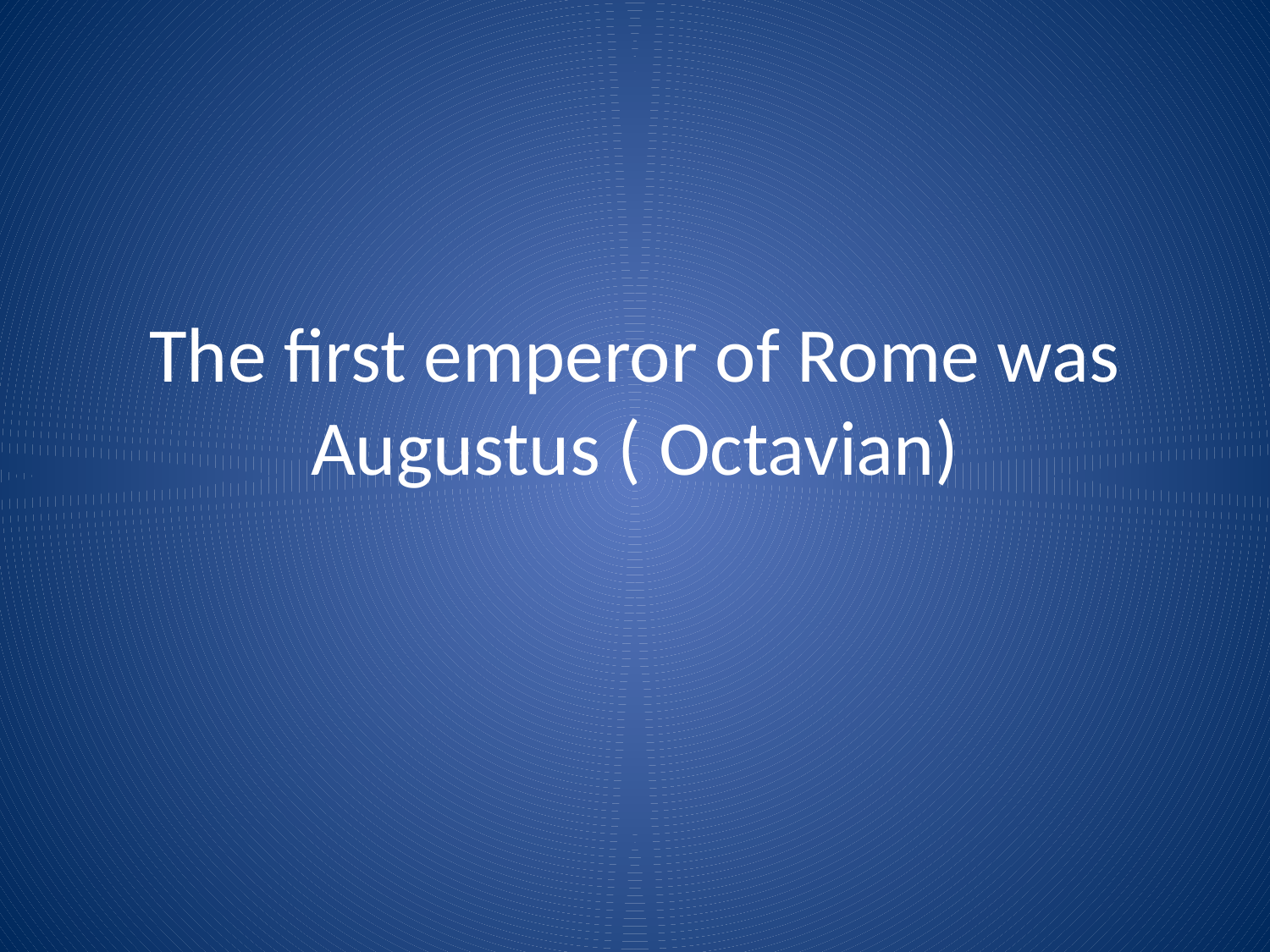

# The first emperor of Rome was Augustus ( Octavian)